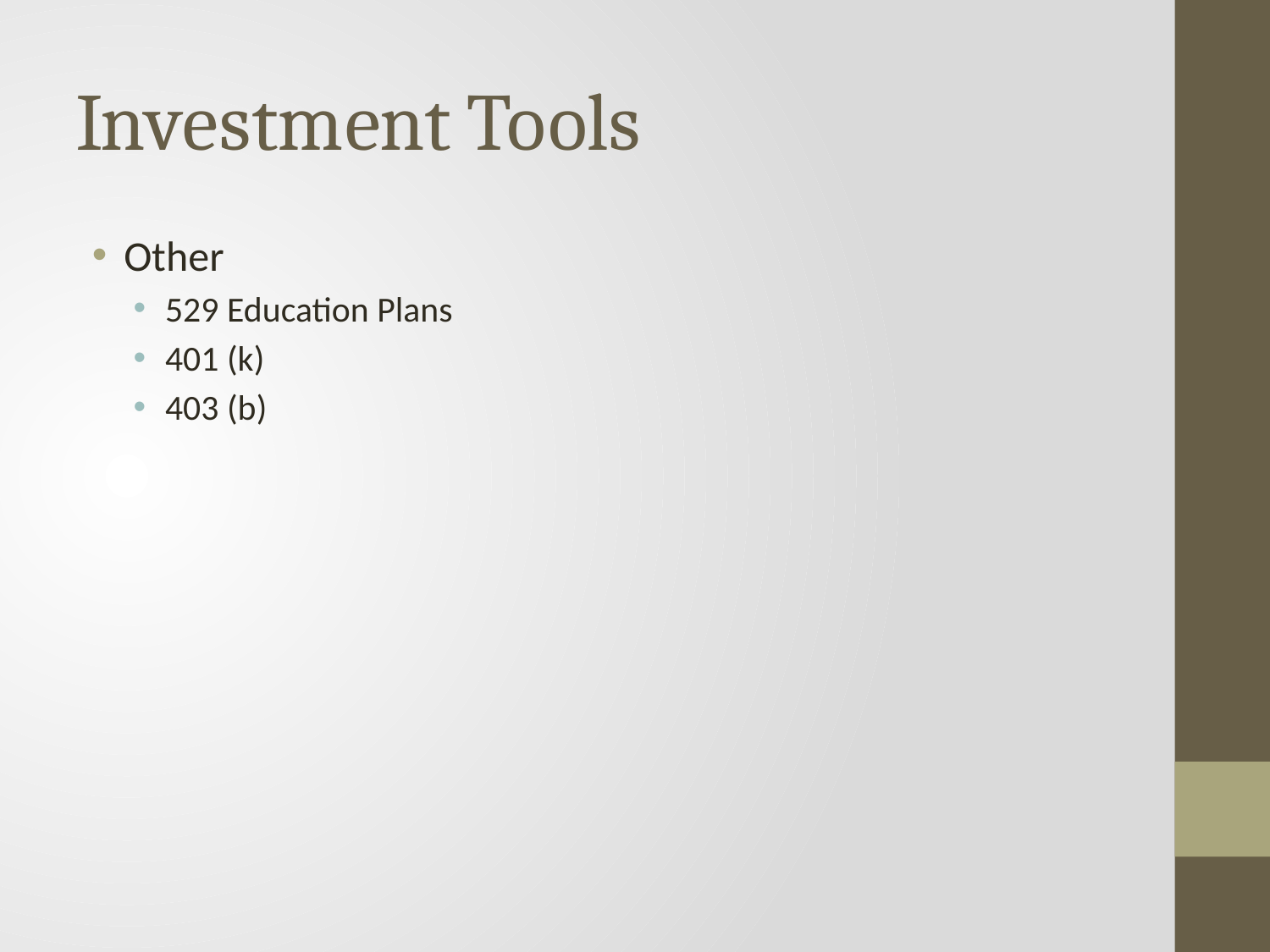

# Investment Tools
Other
529 Education Plans
401 (k)
403 (b)